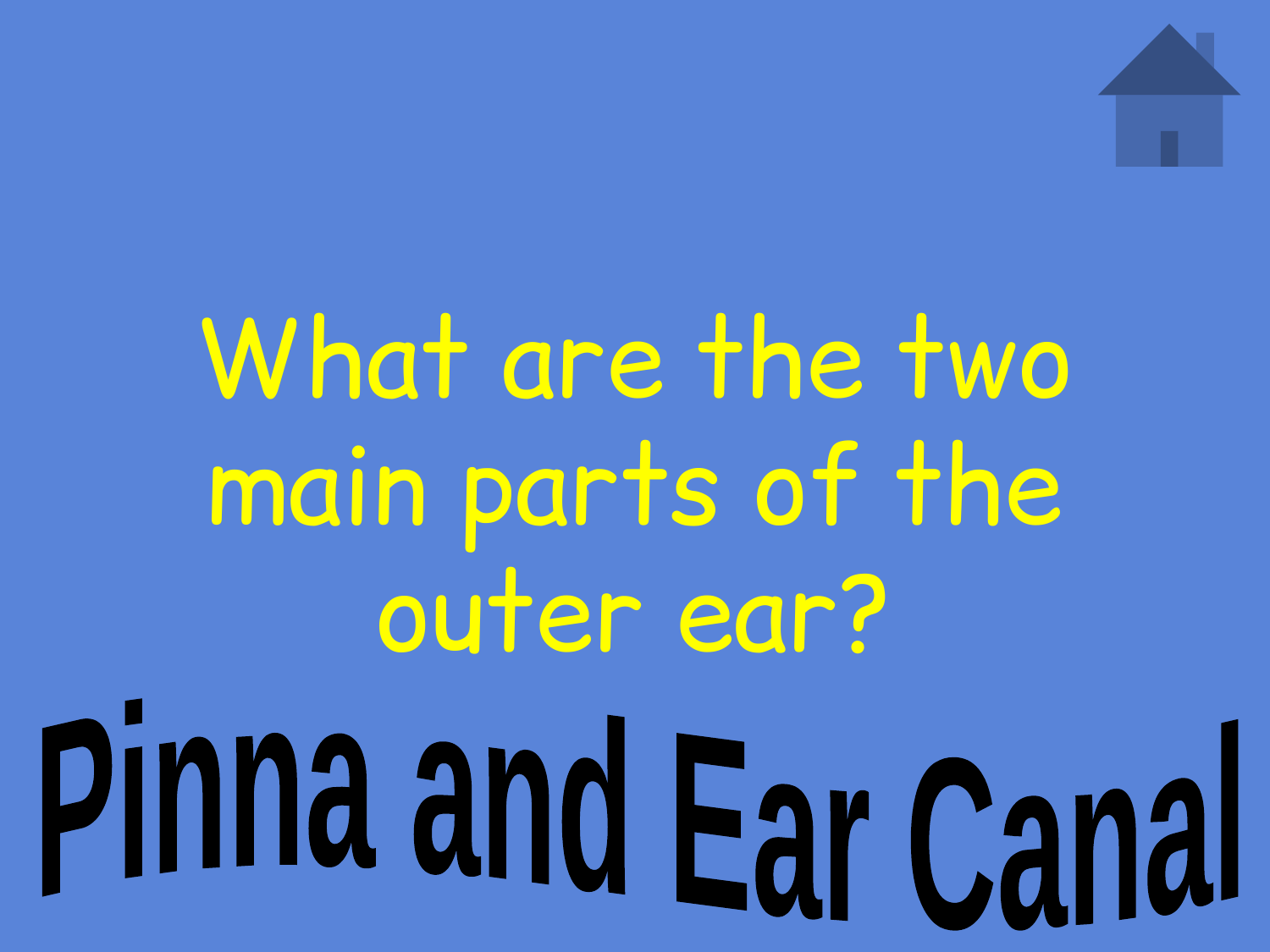

# What are the two main parts of the outer ear?
Pinna and Ear Canal